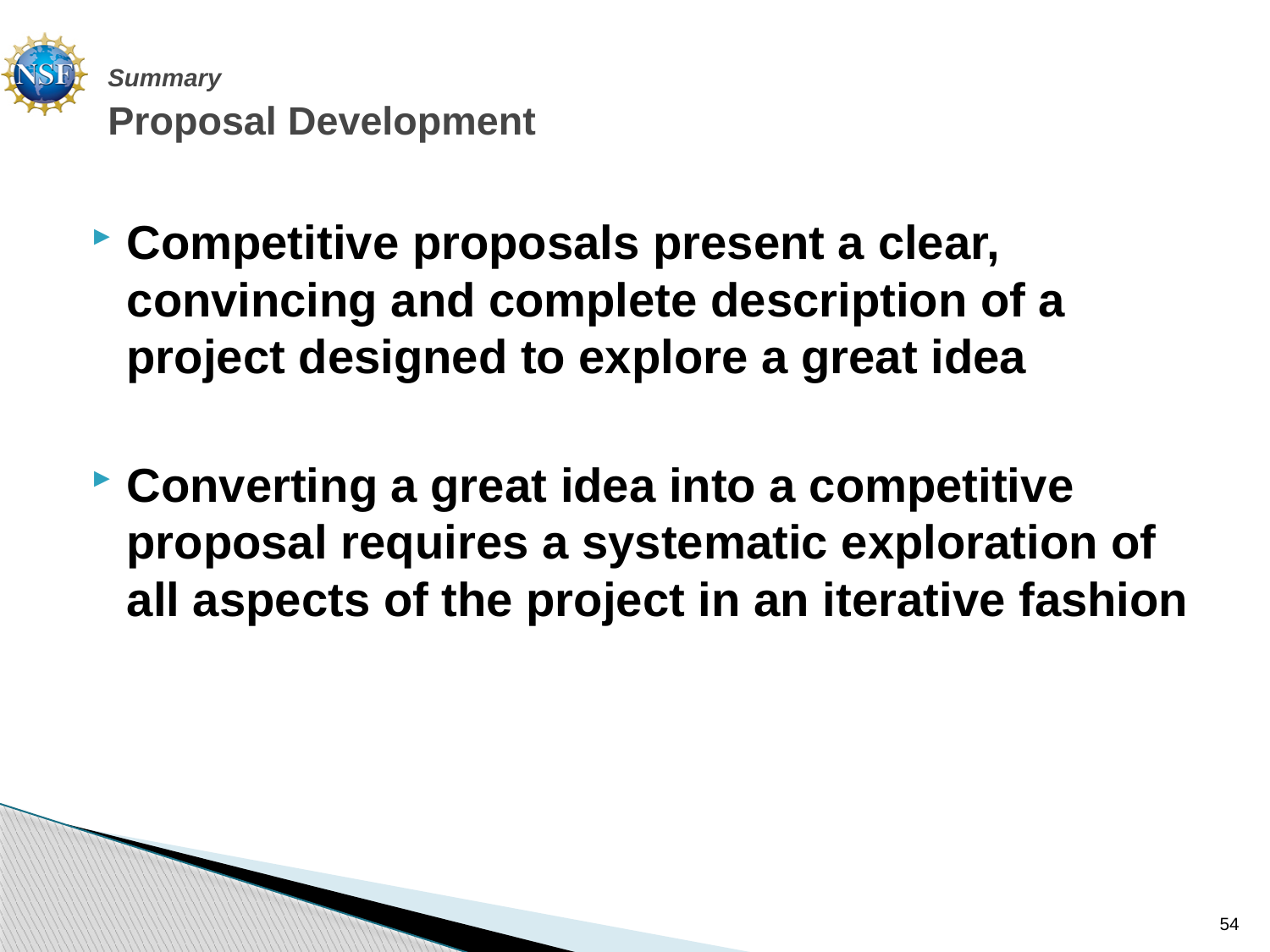

# Summary Proposal Development
Competitive proposals present a clear, convincing and complete description of a project designed to explore a great idea

Converting a great idea into a competitive proposal requires a systematic exploration of all aspects of the project in an iterative fashion
54